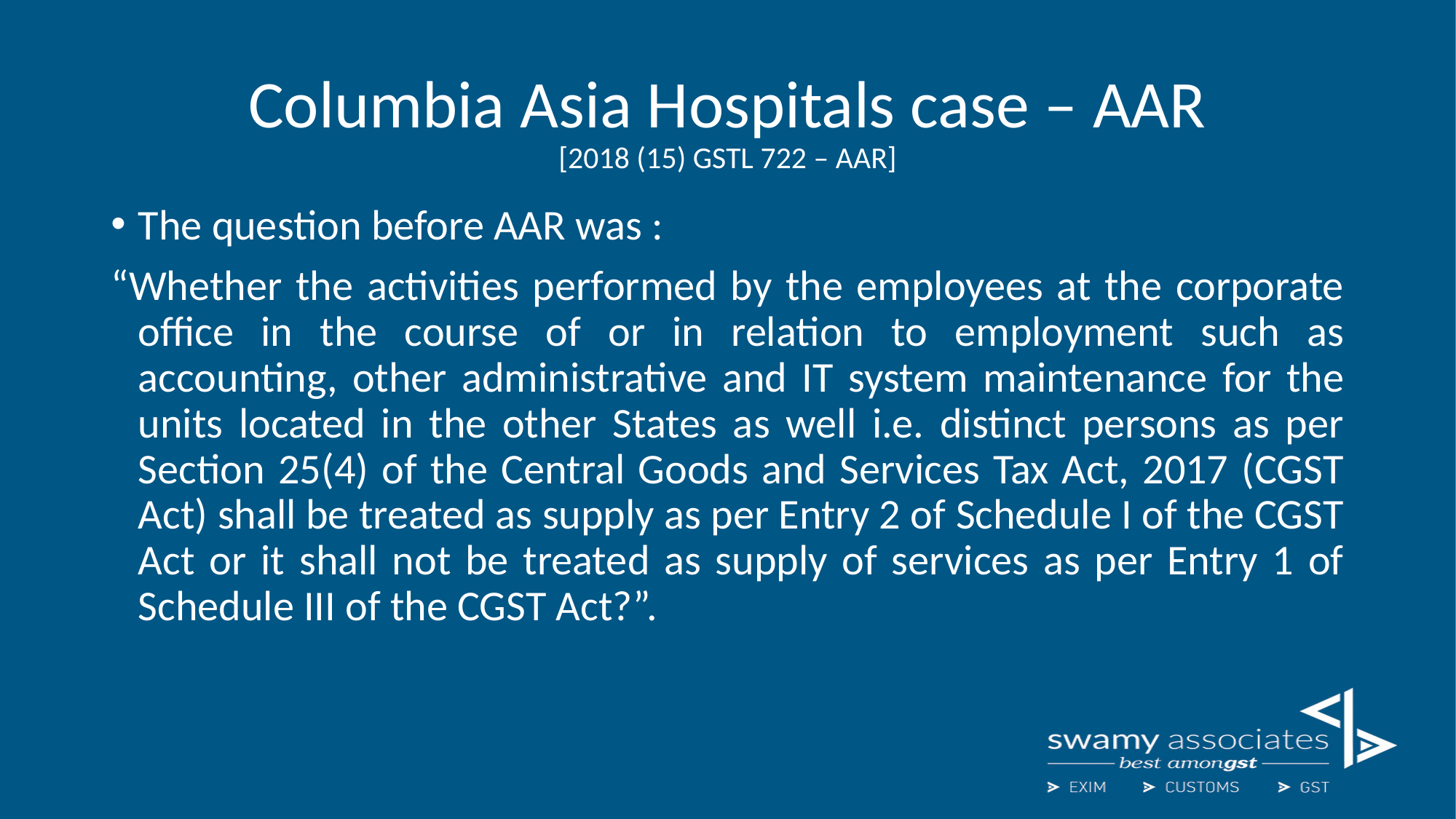

# Columbia Asia Hospitals case – AAR [2018 (15) GSTL 722 – AAR]
The question before AAR was :
“Whether the activities performed by the employees at the corporate office in the course of or in relation to employment such as accounting, other administrative and IT system maintenance for the units located in the other States as well i.e. distinct persons as per Section 25(4) of the Central Goods and Services Tax Act, 2017 (CGST Act) shall be treated as supply as per Entry 2 of Schedule I of the CGST Act or it shall not be treated as supply of services as per Entry 1 of Schedule III of the CGST Act?”.